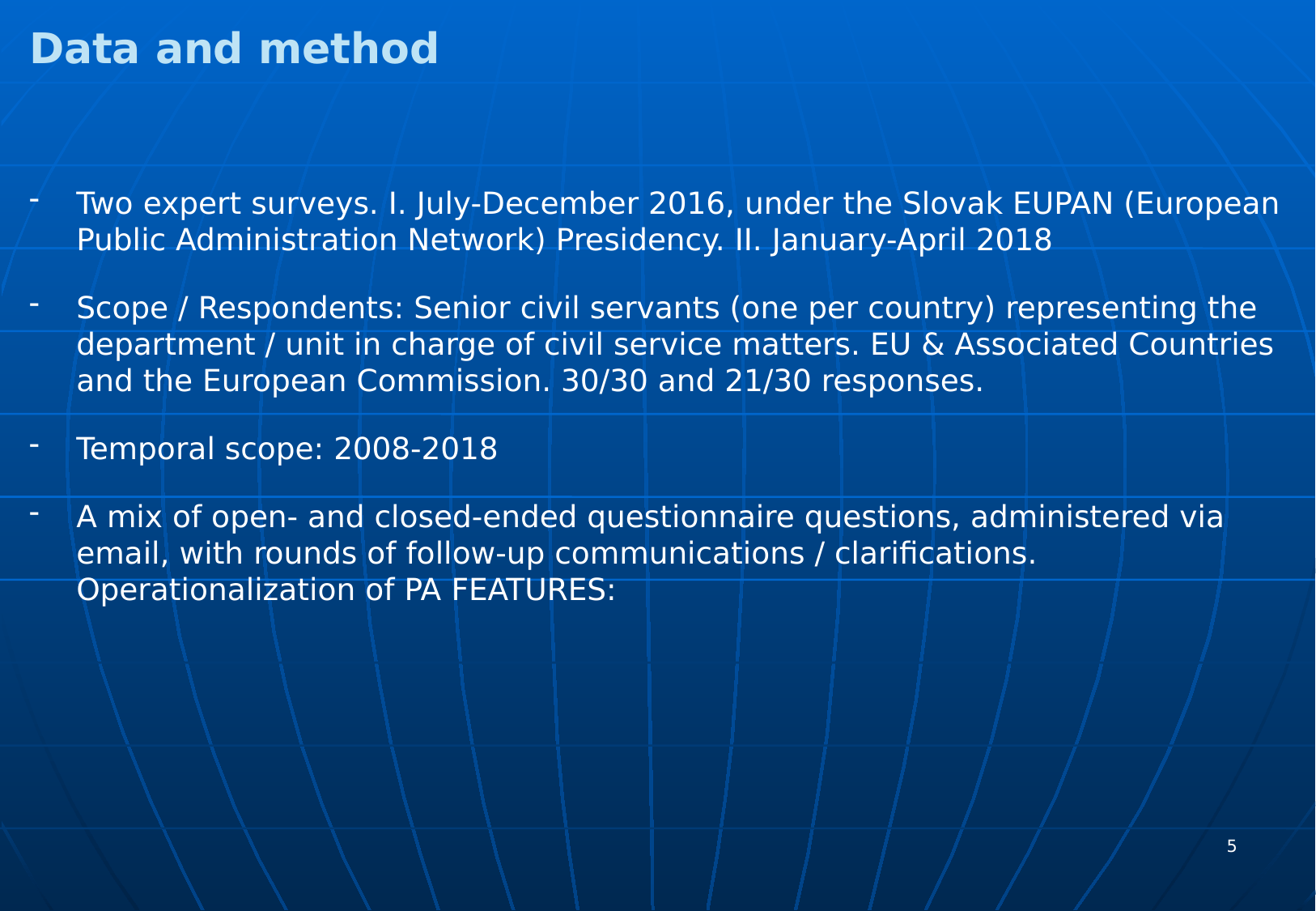

Data and method

Two expert surveys. I. July-December 2016, under the Slovak EUPAN (European Public Administration Network) Presidency. II. January-April 2018
Scope / Respondents: Senior civil servants (one per country) representing the department / unit in charge of civil service matters. EU & Associated Countries and the European Commission. 30/30 and 21/30 responses.
Temporal scope: 2008-2018
A mix of open- and closed-ended questionnaire questions, administered via email, with rounds of follow-up communications / clarifications. Operationalization of PA FEATURES:
5